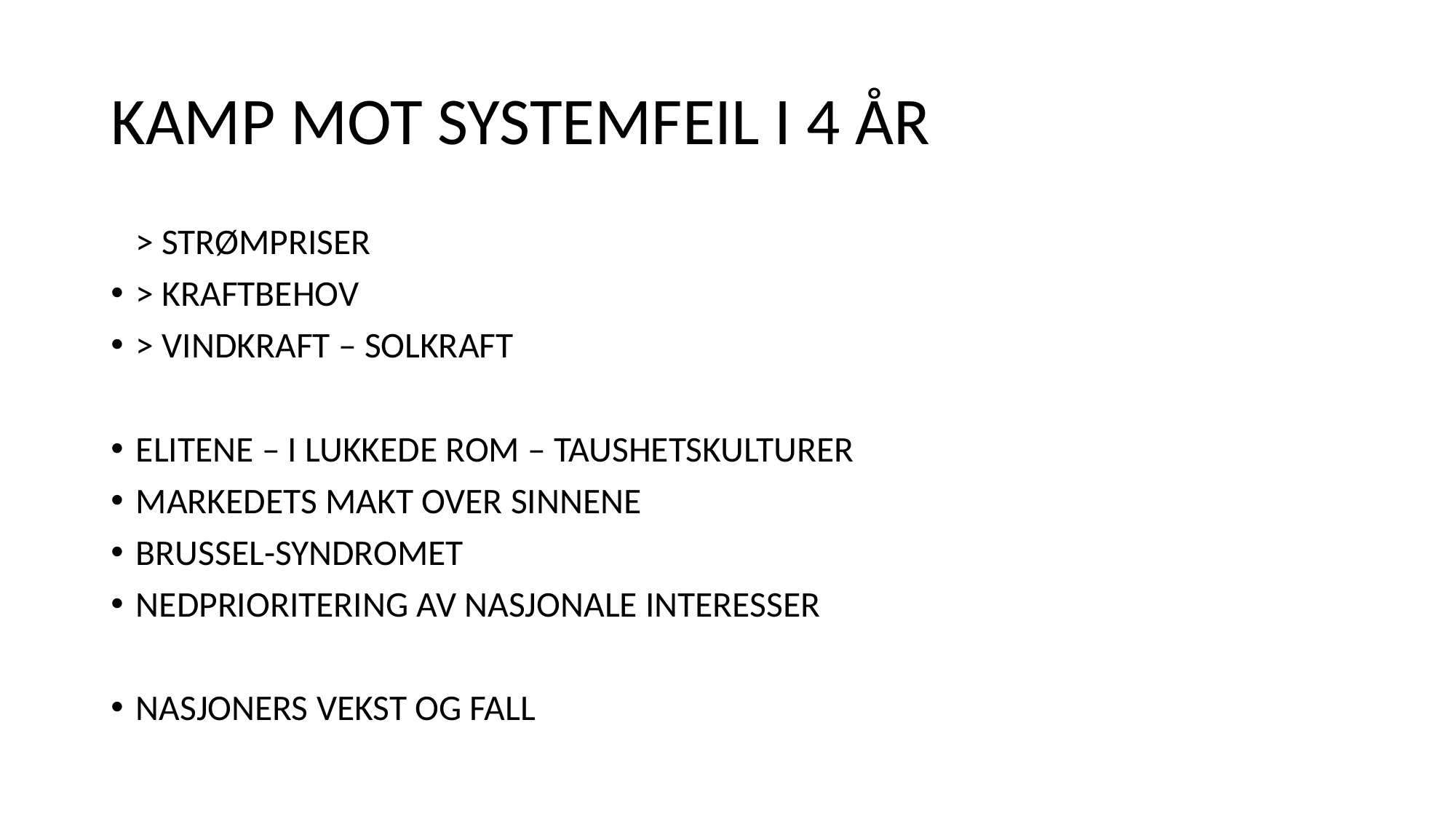

# KAMP MOT SYSTEMFEIL I 4 ÅR
   > STRØMPRISER
> KRAFTBEHOV
> VINDKRAFT – SOLKRAFT

ELITENE – I LUKKEDE ROM – TAUSHETSKULTURER
MARKEDETS MAKT OVER SINNENE
BRUSSEL-SYNDROMET
NEDPRIORITERING AV NASJONALE INTERESSER

NASJONERS VEKST OG FALL